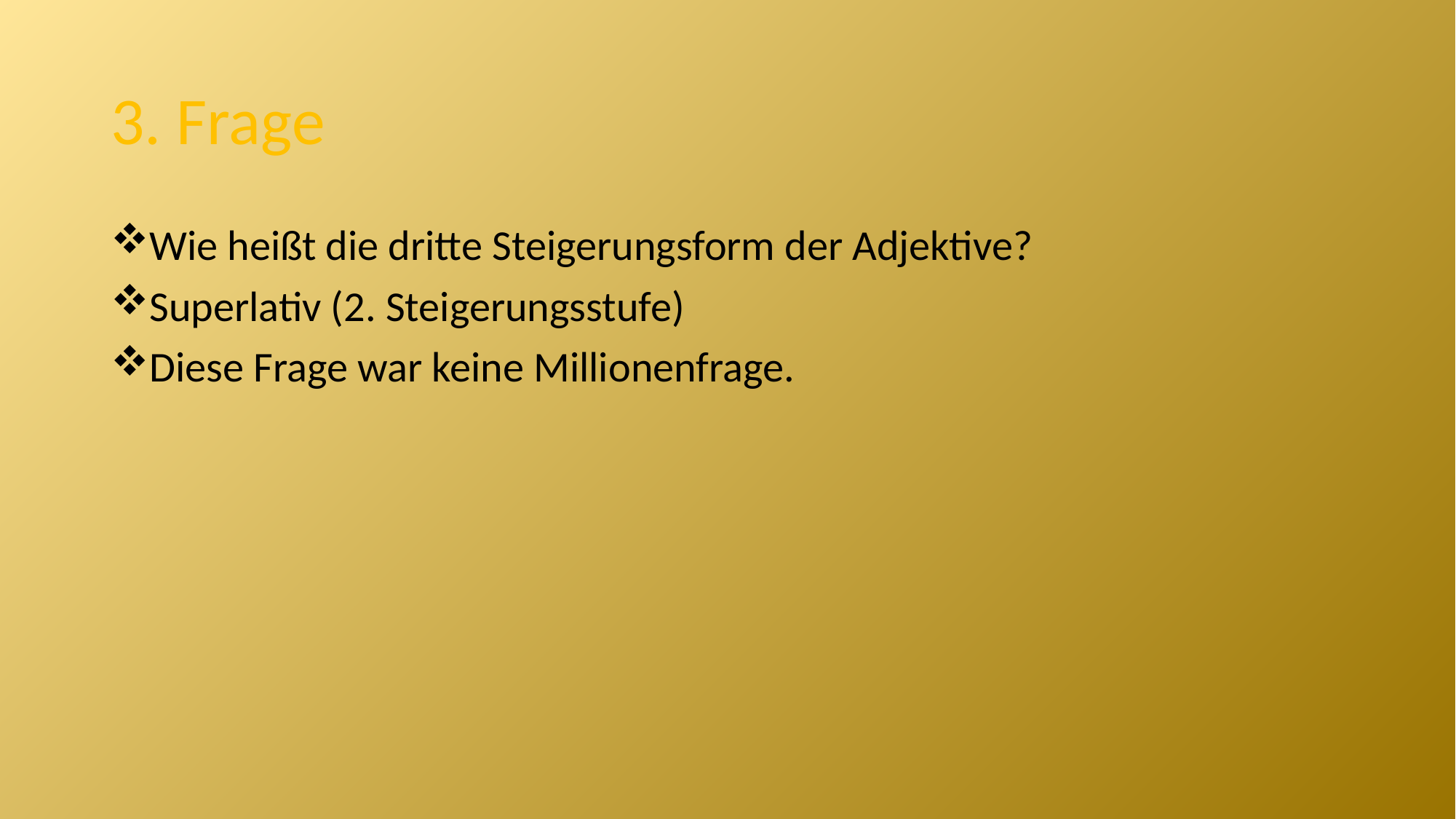

# 3. Frage
Wie heißt die dritte Steigerungsform der Adjektive?
Superlativ (2. Steigerungsstufe)
Diese Frage war keine Millionenfrage.